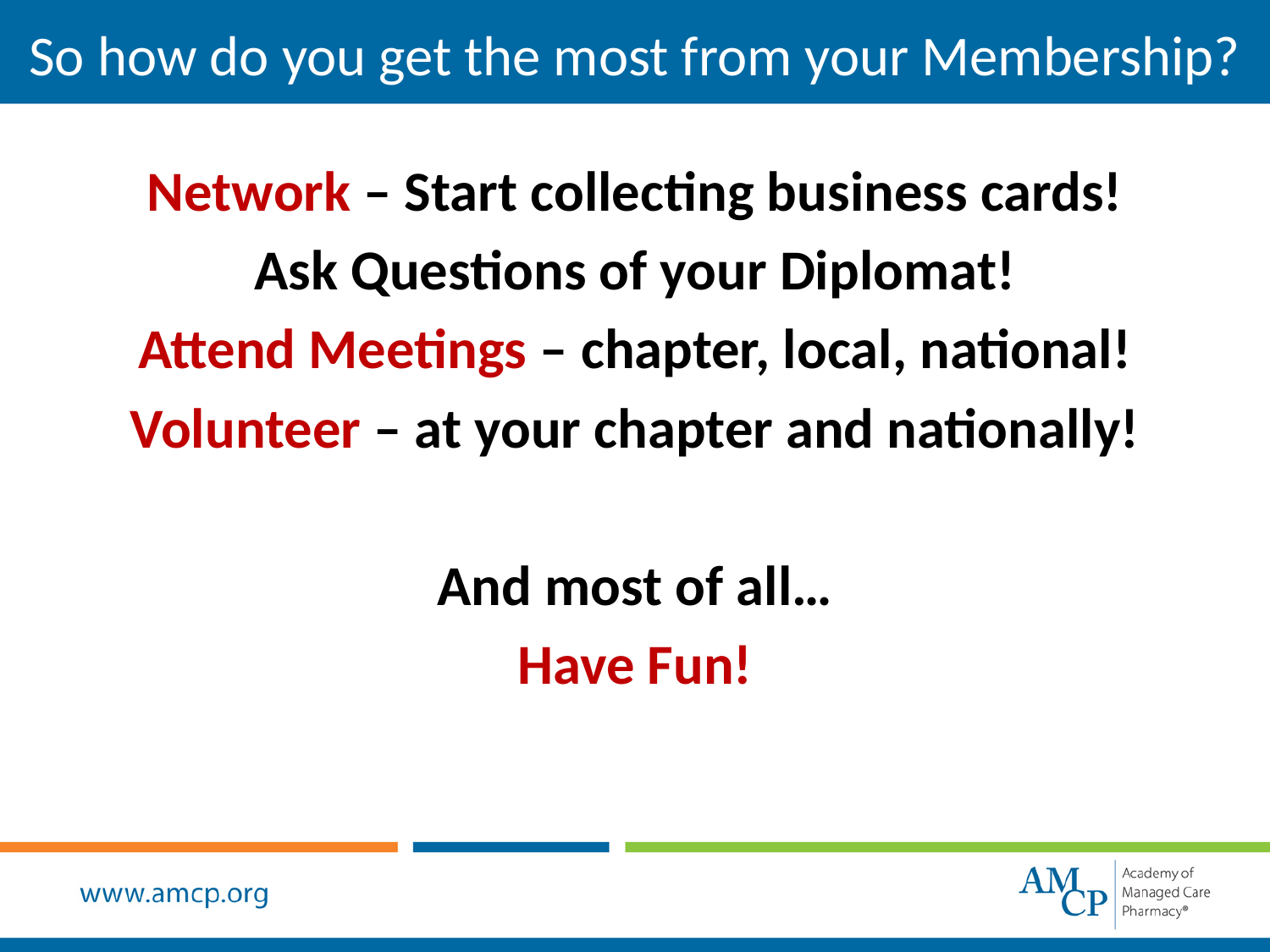

So how do you get the most from your Membership?
Network – Start collecting business cards!
Ask Questions of your Diplomat!
Attend Meetings – chapter, local, national!
Volunteer – at your chapter and nationally!

And most of all…
Have Fun!